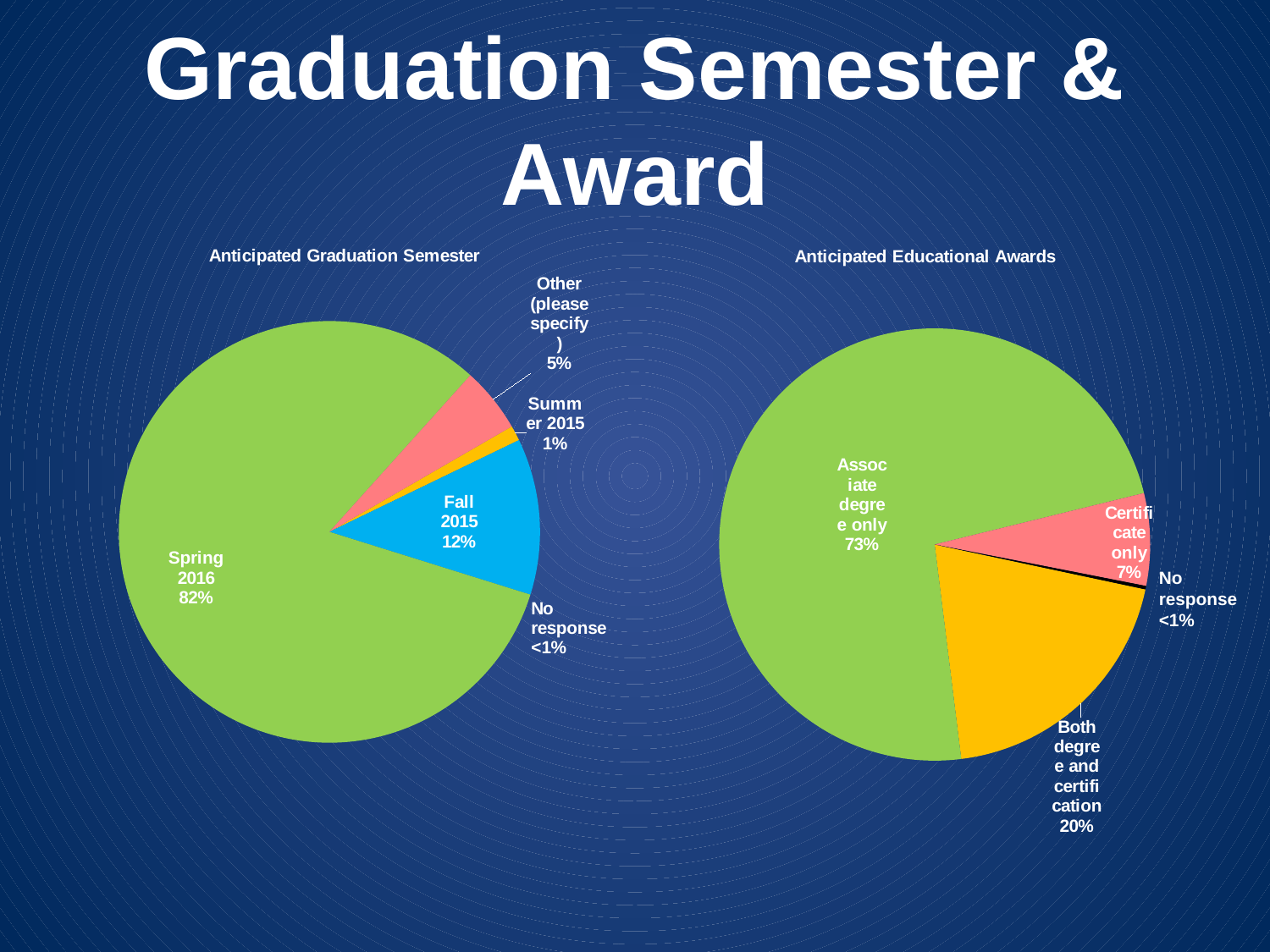

# Graduation Semester & Award

### Chart: Anticipated Graduation Semester

| Category |  |
|---|---|
| Summer 2015 | 0.011682242990654205 |
| Fall 2015 | 0.12 |
| Spring 2016 | 0.82 |
| Other (please specify) | 0.05 |
| No response | 0.0 |

### Chart: Anticipated Educational Awards

| Category |  |  |
|---|---|---|
| Both degree and certification | 77.0 | 0.2 |
| Associate degree only | 286.0 | 0.73 |
| Certificate only | 27.0 | 0.07 |
| No response | 1.0 | 0.0 |
No response <1%